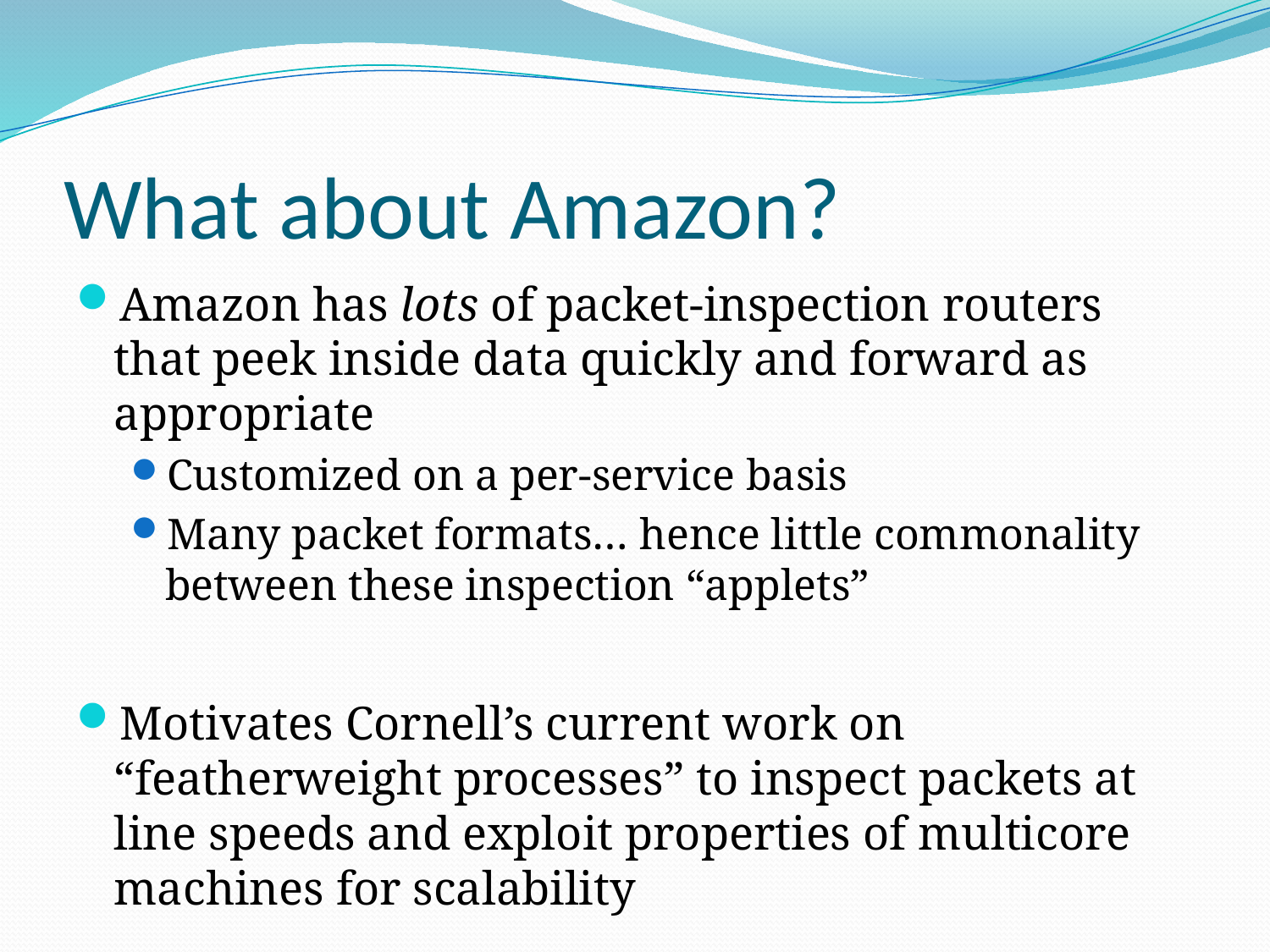

# What about Amazon?
Amazon has lots of packet-inspection routers that peek inside data quickly and forward as appropriate
Customized on a per-service basis
Many packet formats… hence little commonality between these inspection “applets”

Motivates Cornell’s current work on “featherweight processes” to inspect packets at line speeds and exploit properties of multicore machines for scalability